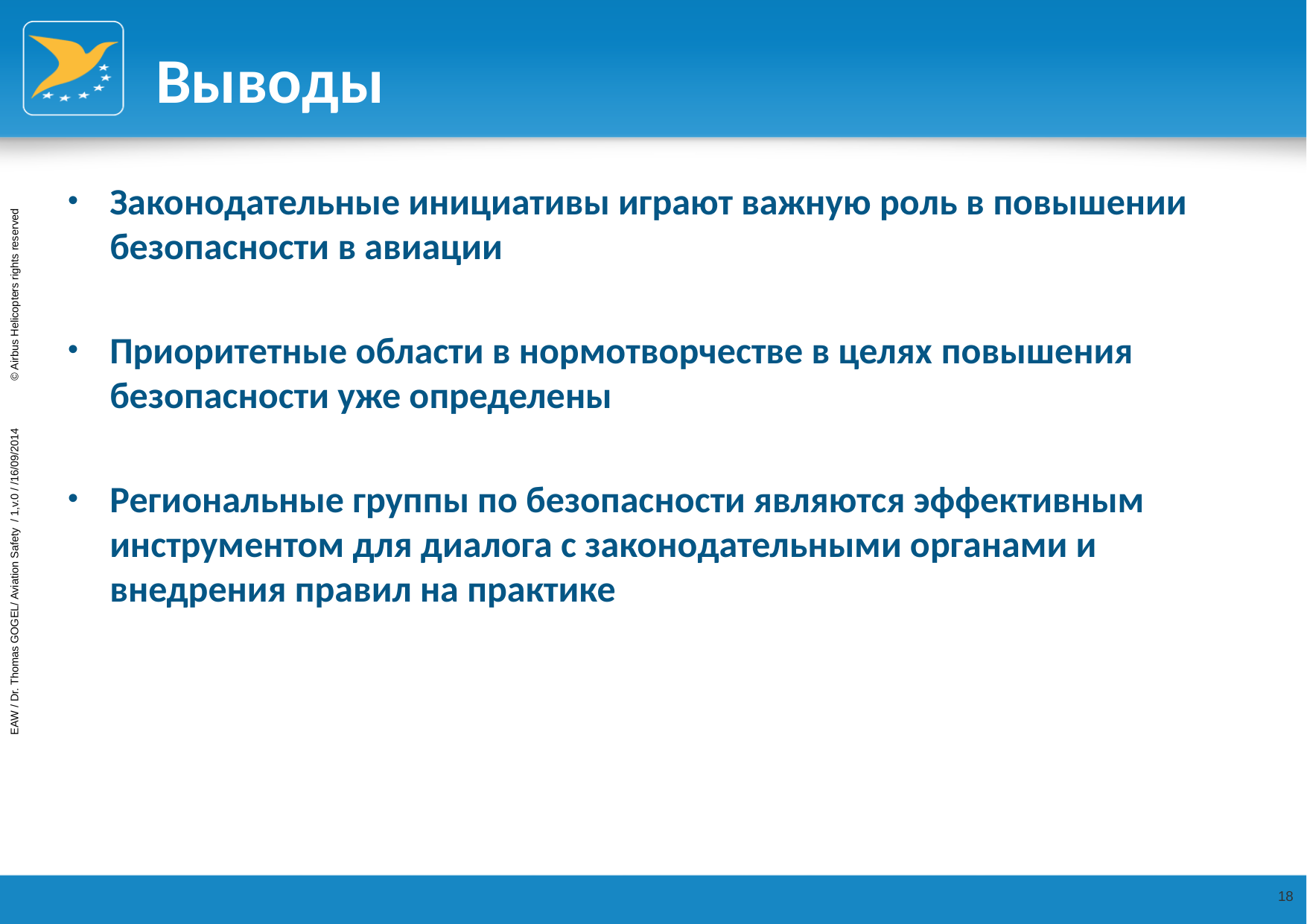

# Выводы
Законодательные инициативы играют важную роль в повышении безопасности в авиации

Приоритетные области в нормотворчестве в целях повышения безопасности уже определены

Региональные группы по безопасности являются эффективным инструментом для диалога с законодательными органами и внедрения правил на практике
EAW / Dr. Thomas GOGEL/ Aviation Safety  / 1,v.0 / /16/09/2014                © Airbus Helicopters rights reserved
18